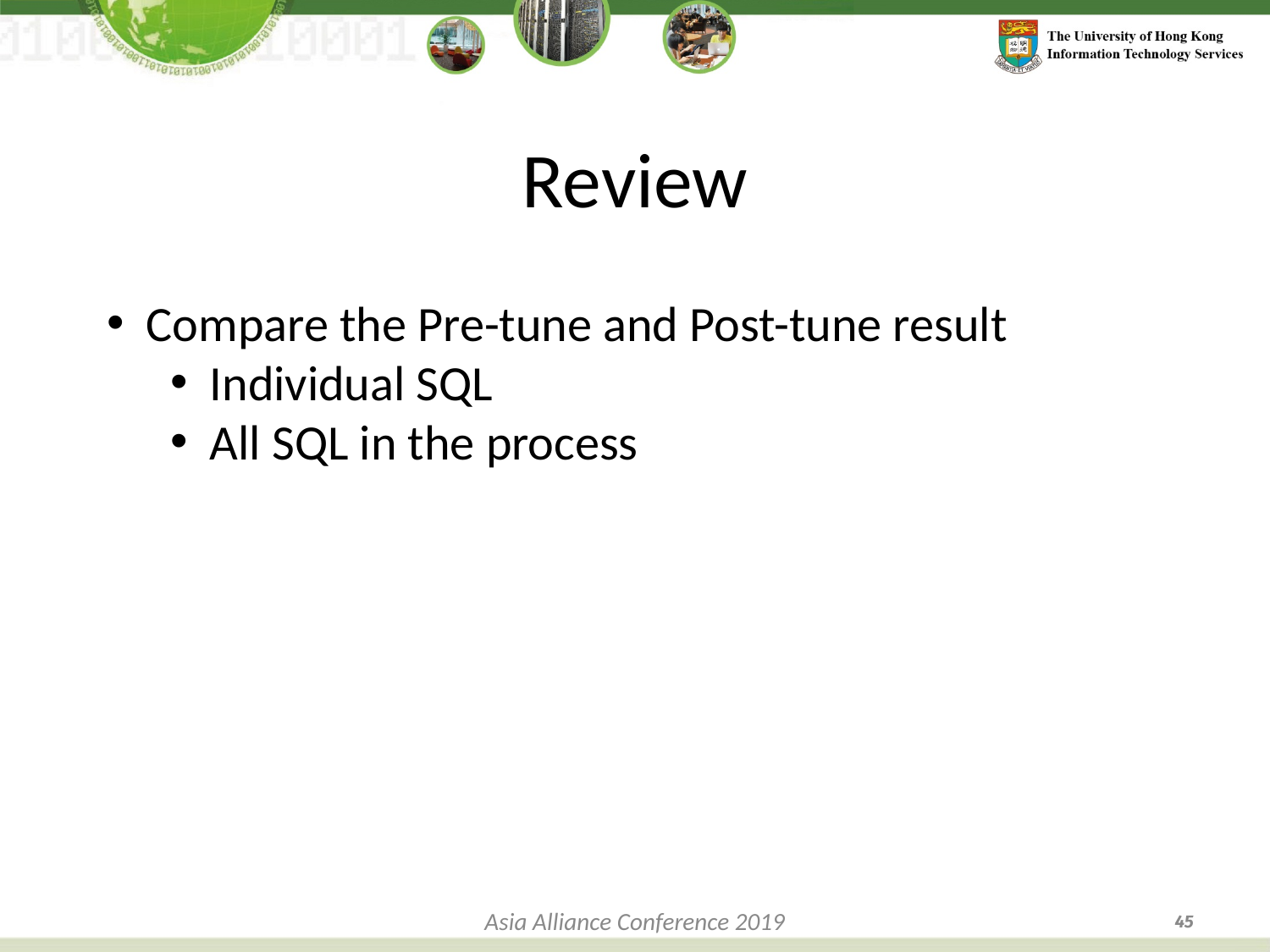

# Review
Compare the Pre-tune and Post-tune result
Individual SQL
All SQL in the process
Asia Alliance Conference 2019
45